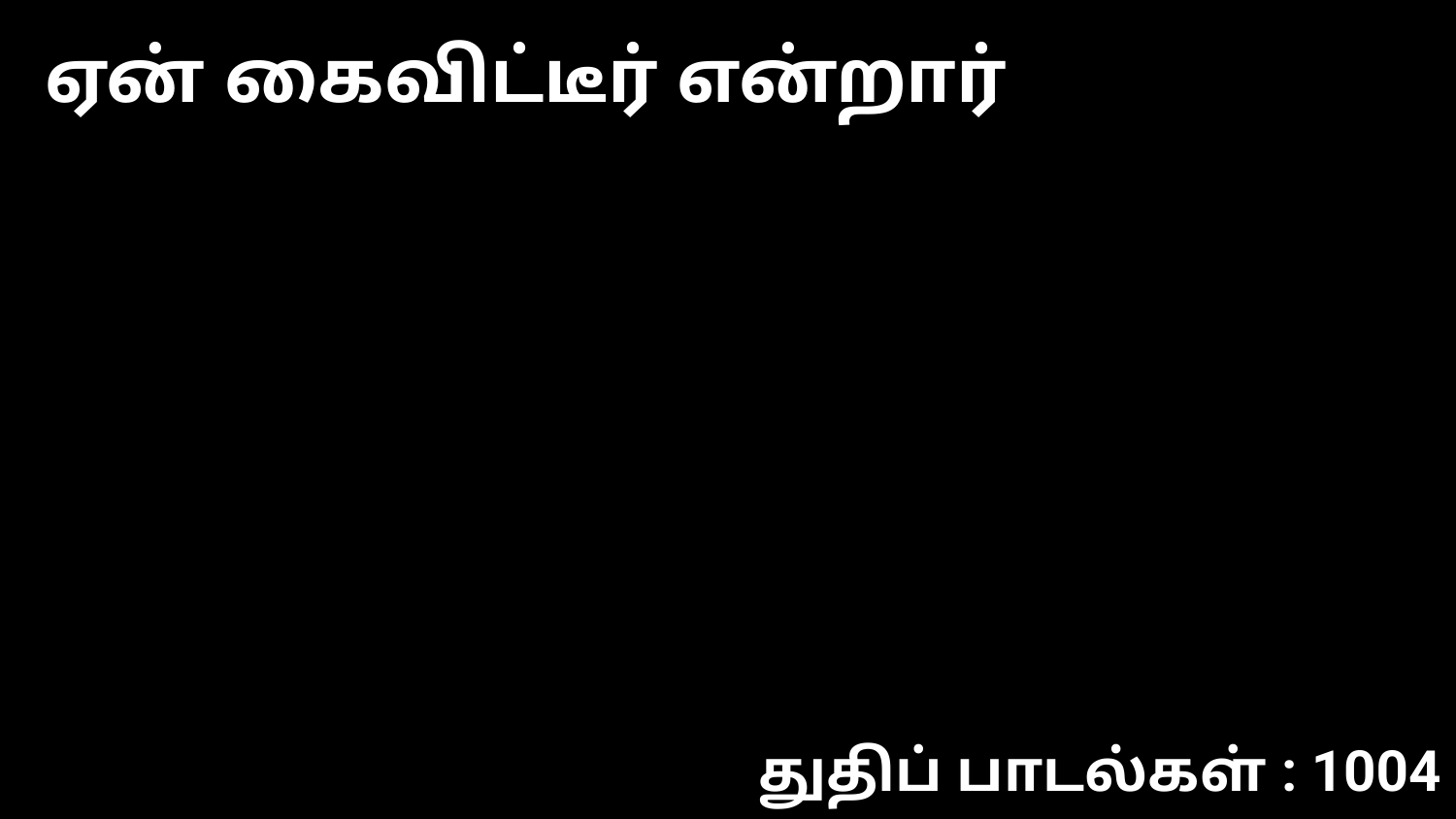

ஏன் கைவிட்டீர் என்றார்
துதிப் பாடல்கள் : 1004